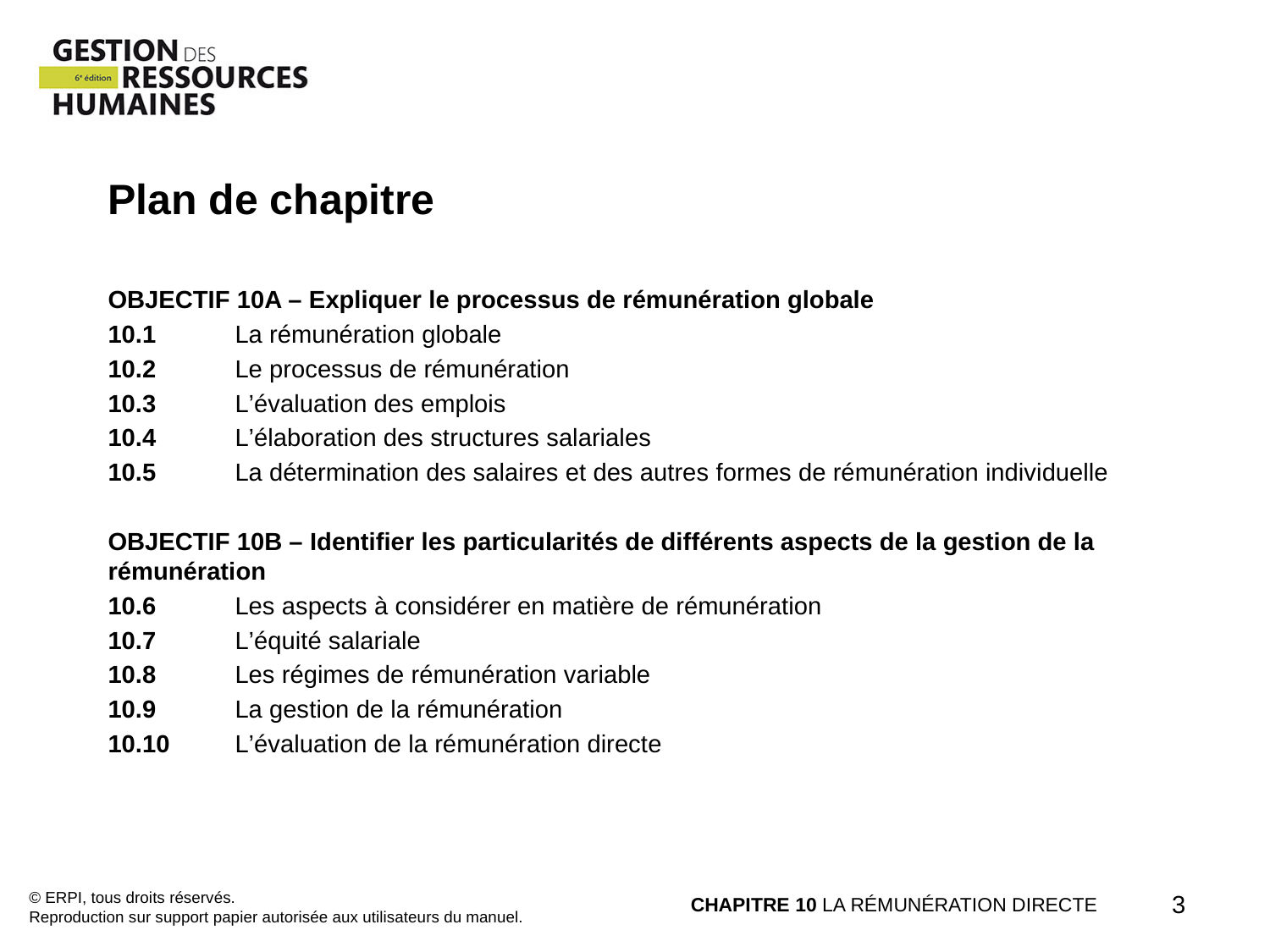

Plan de chapitre
OBJECTIF 10A – Expliquer le processus de rémunération globale
10.1	La rémunération globale
10.2	Le processus de rémunération
10.3	L’évaluation des emplois
10.4	L’élaboration des structures salariales
10.5	La détermination des salaires et des autres formes de rémunération individuelle

OBJECTIF 10B – Identifier les particularités de différents aspects de la gestion de la rémunération
10.6	Les aspects à considérer en matière de rémunération
10.7	L’équité salariale
10.8	Les régimes de rémunération variable
10.9	La gestion de la rémunération
10.10	L’évaluation de la rémunération directe

© ERPI, tous droits réservés.
Reproduction sur support papier autorisée aux utilisateurs du manuel.
CHAPITRE 10 LA RÉMUNÉRATION DIRECTE
3